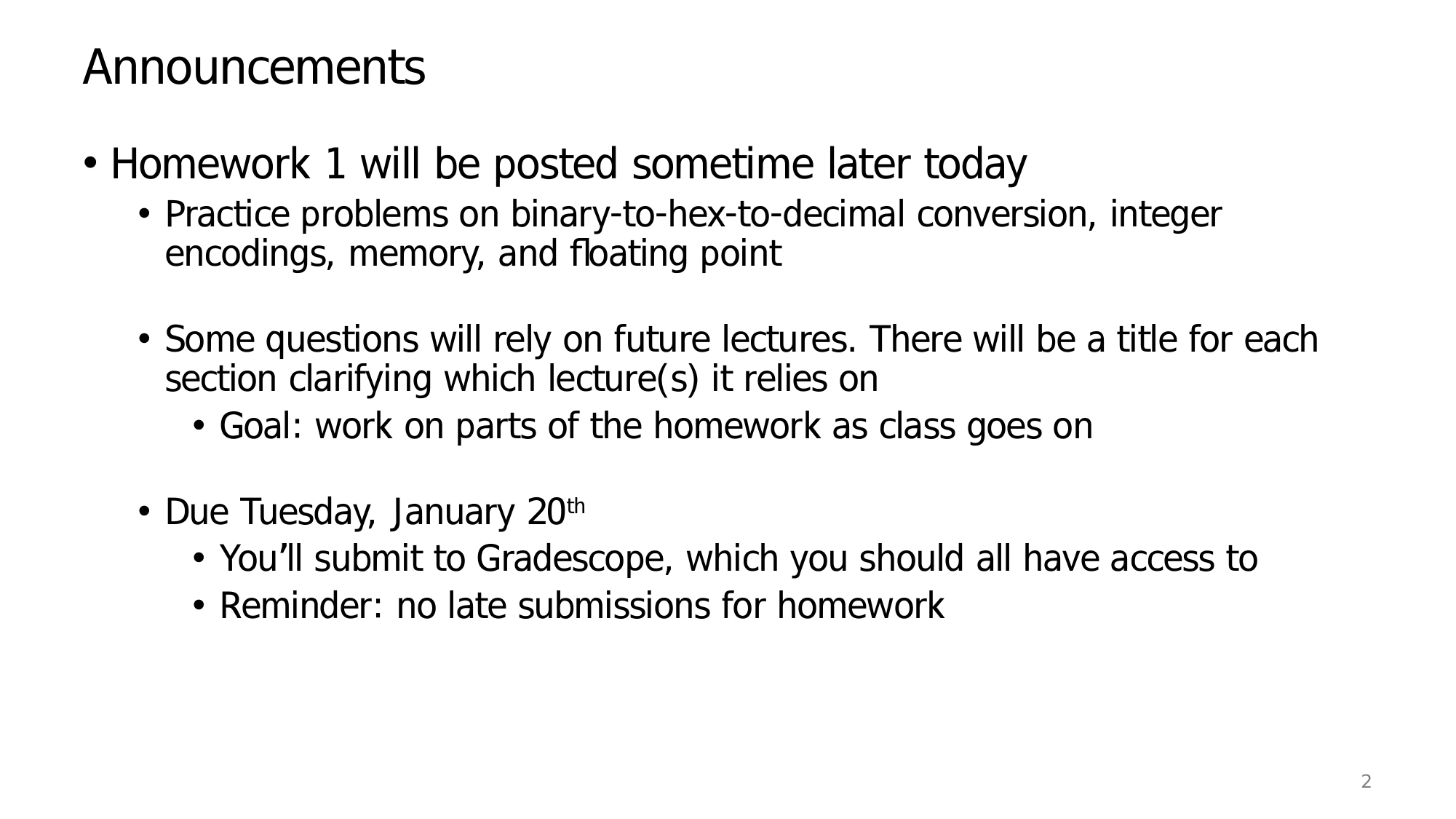

# Announcements
Homework 1 will be posted sometime later today
Practice problems on binary-to-hex-to-decimal conversion, integer encodings, memory, and floating point
Some questions will rely on future lectures. There will be a title for each section clarifying which lecture(s) it relies on
Goal: work on parts of the homework as class goes on
Due Tuesday, January 20th
You’ll submit to Gradescope, which you should all have access to
Reminder: no late submissions for homework

2